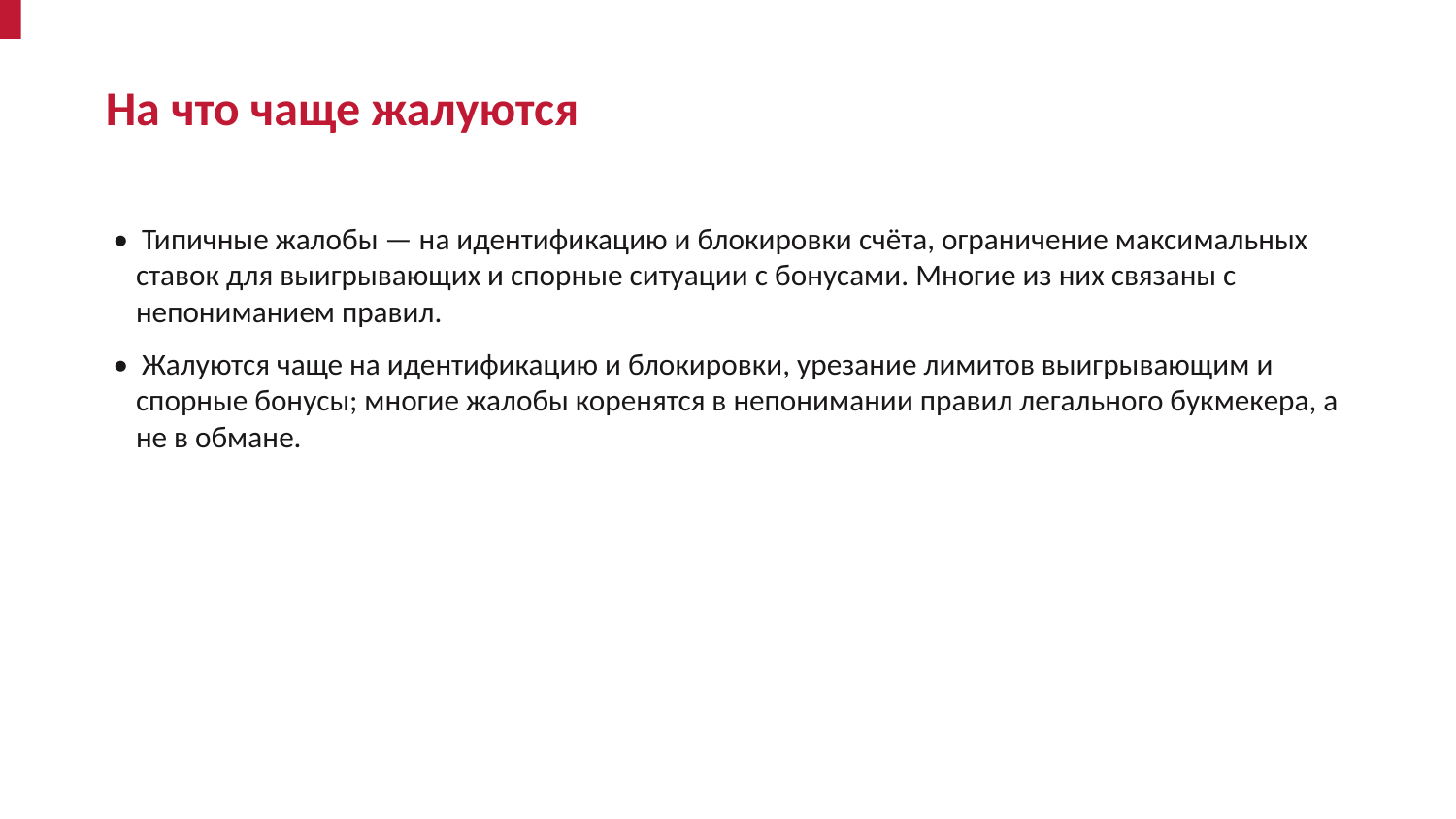

На что чаще жалуются
•  Типичные жалобы — на идентификацию и блокировки счёта, ограничение максимальных ставок для выигрывающих и спорные ситуации с бонусами. Многие из них связаны с непониманием правил.
•  Жалуются чаще на идентификацию и блокировки, урезание лимитов выигрывающим и спорные бонусы; многие жалобы коренятся в непонимании правил легального букмекера, а не в обмане.